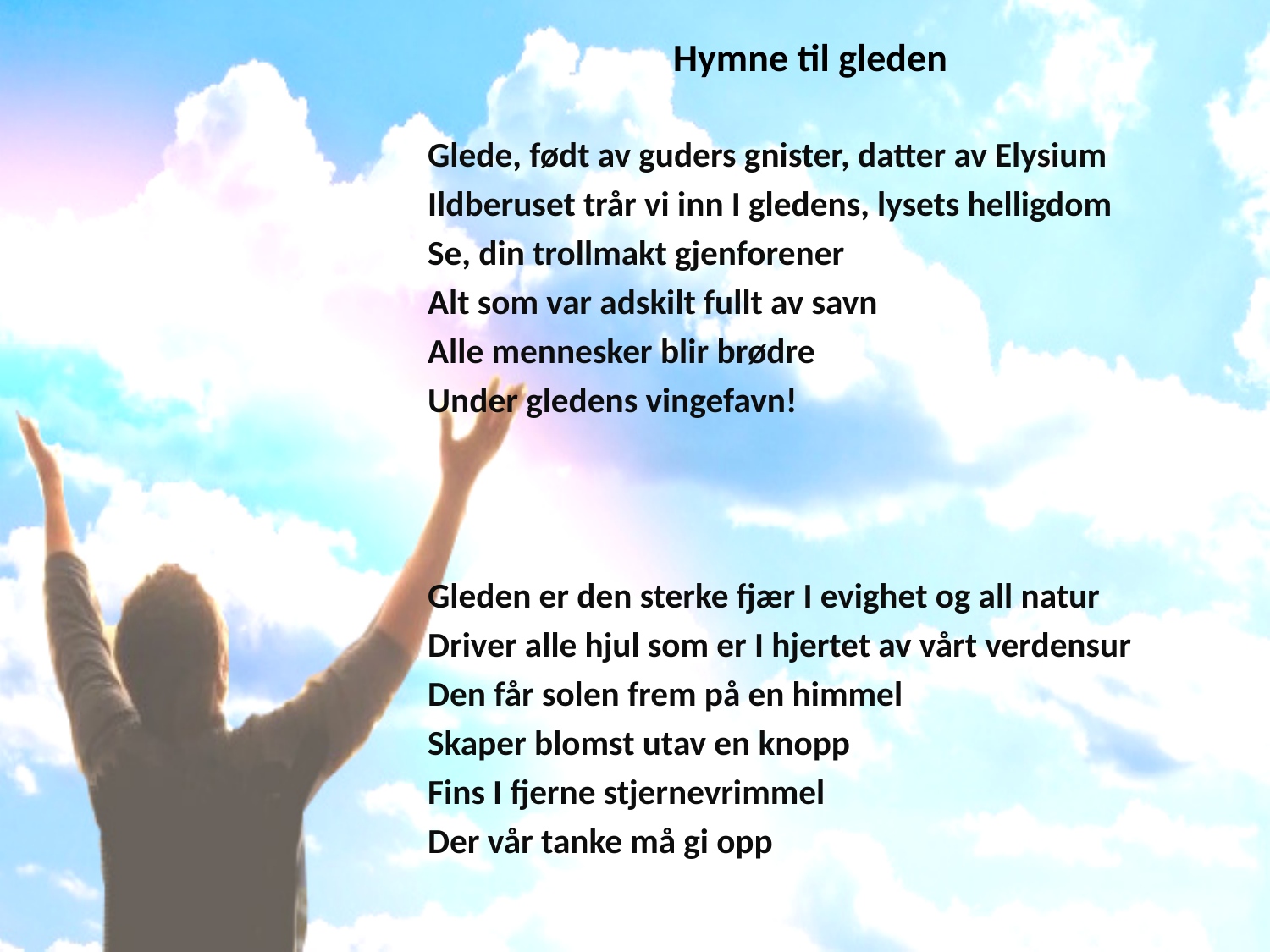

# Hymne til gleden
Glede, født av guders gnister, datter av Elysium
Ildberuset trår vi inn I gledens, lysets helligdom
Se, din trollmakt gjenforener
Alt som var adskilt fullt av savn
Alle mennesker blir brødre
Under gledens vingefavn!

Gleden er den sterke fjær I evighet og all natur
Driver alle hjul som er I hjertet av vårt verdensur
Den får solen frem på en himmel
Skaper blomst utav en knopp
Fins I fjerne stjernevrimmel
Der vår tanke må gi opp